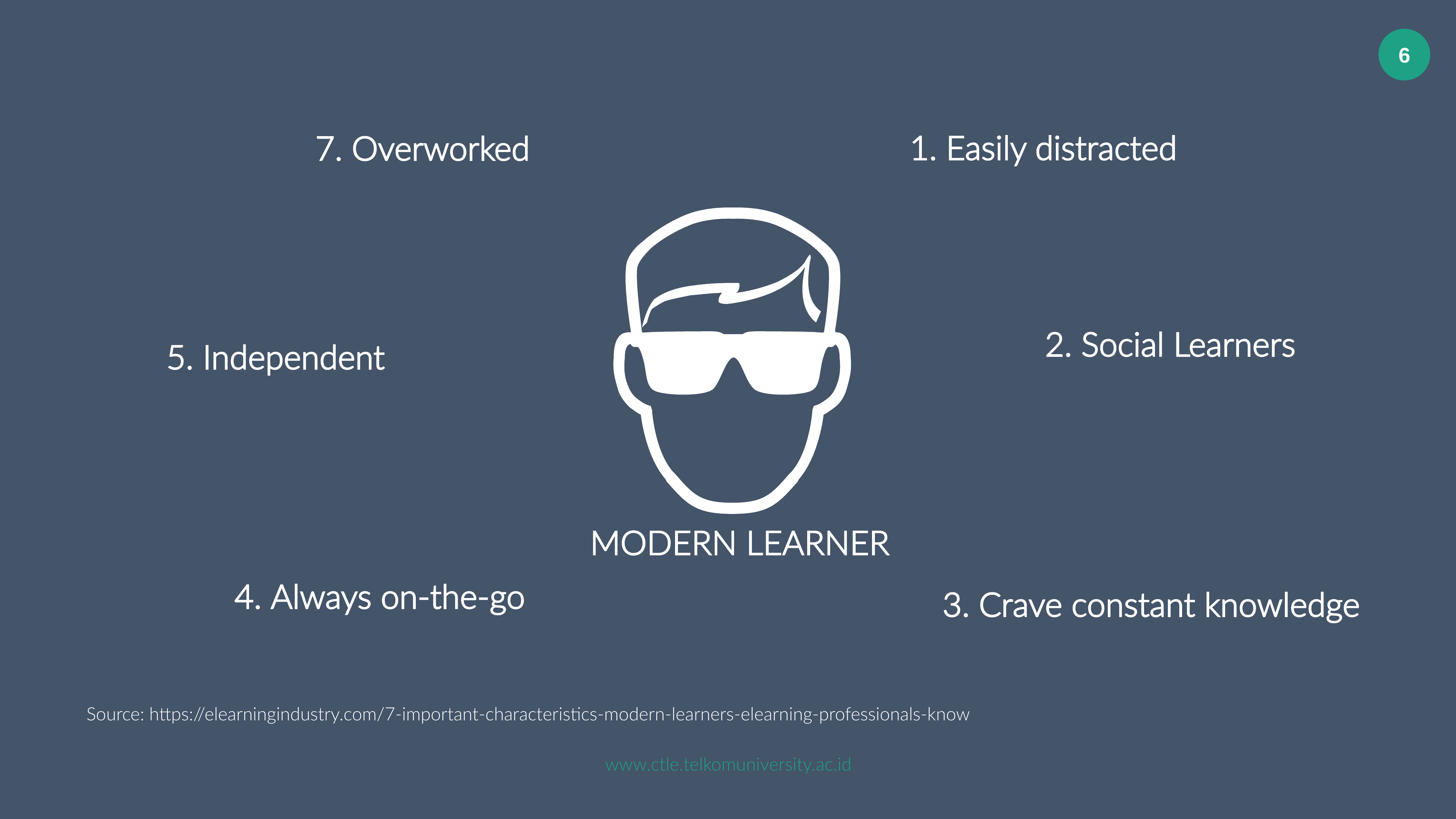

1. Easily distracted
7. Overworked

2. Social Learners
5. Independent
MODERN LEARNER
4. Always on-the-go
3. Crave constant knowledge
Source: https://elearningindustry.com/7-important-characteristics-modern-learners-elearning-professionals-know